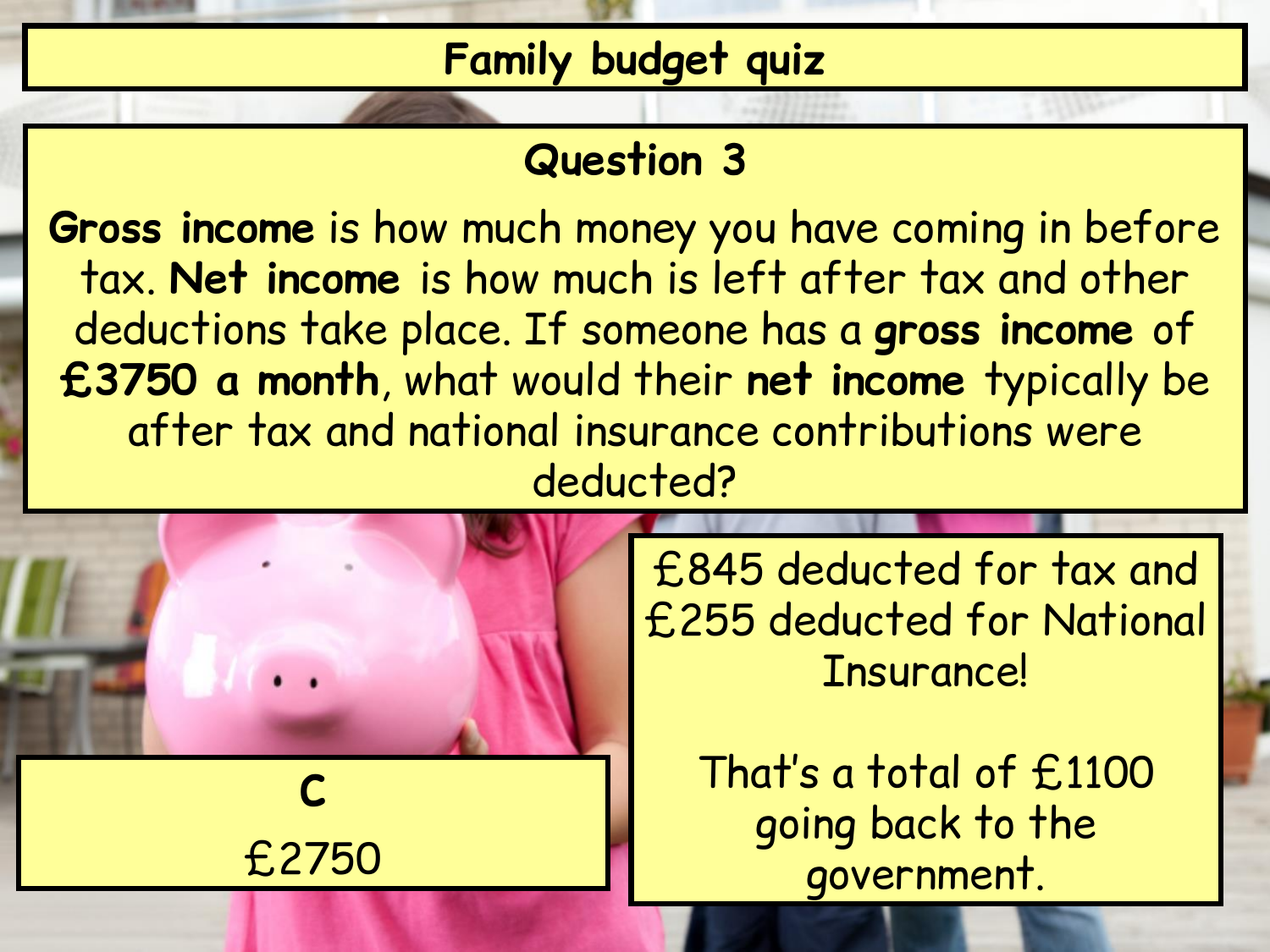

Family budget quiz
Question 3

Gross income is how much money you have coming in before tax. Net income is how much is left after tax and other deductions take place. If someone has a gross income of £3750 a month, what would their net income typically be after tax and national insurance contributions were deducted?
£845 deducted for tax and £255 deducted for National Insurance!

That’s a total of £1100 going back to the government.
C

£2750